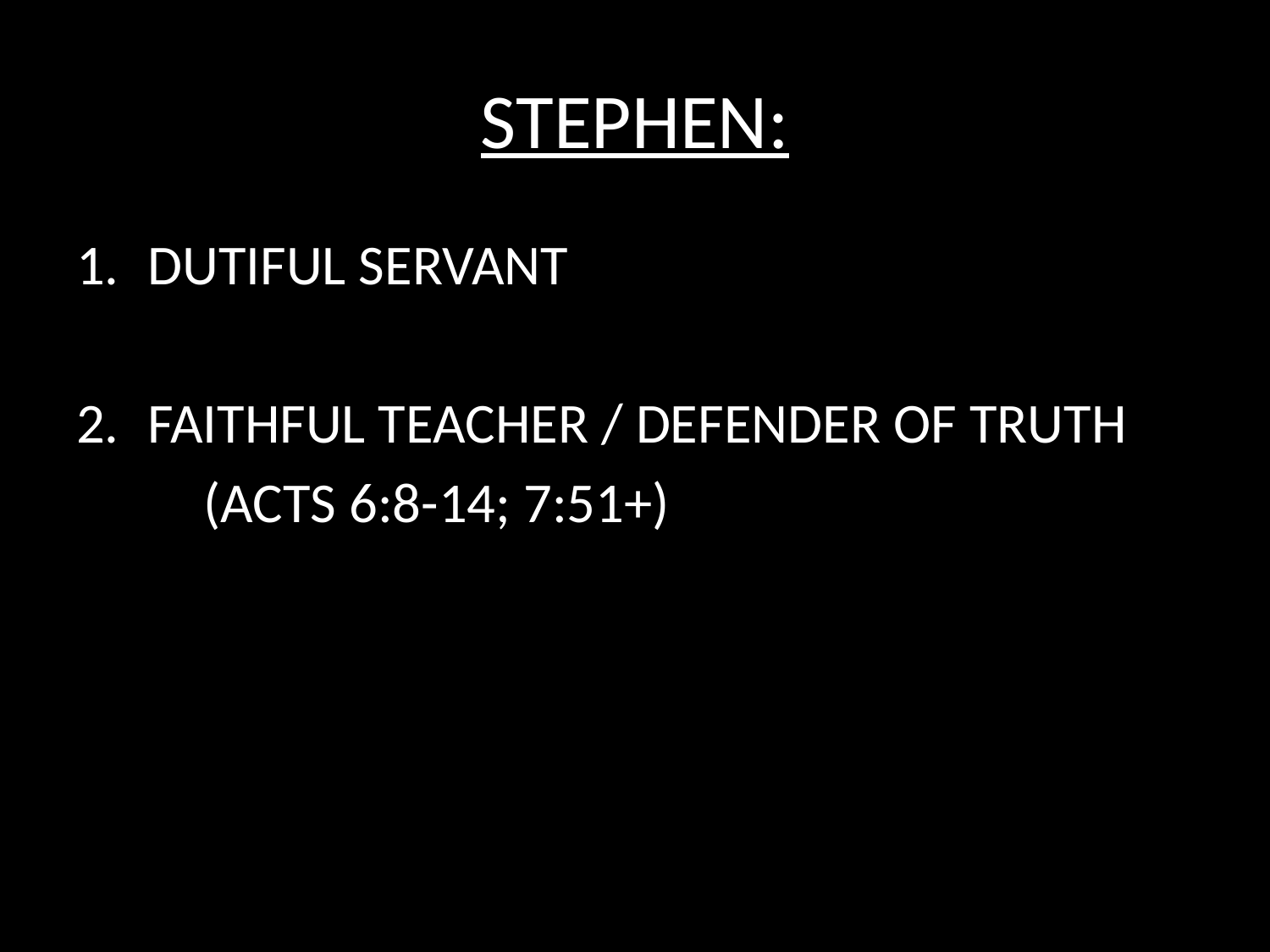

# STEPHEN:
DUTIFUL SERVANT

FAITHFUL TEACHER / DEFENDER OF TRUTH
	(ACTS 6:8-14; 7:51+)